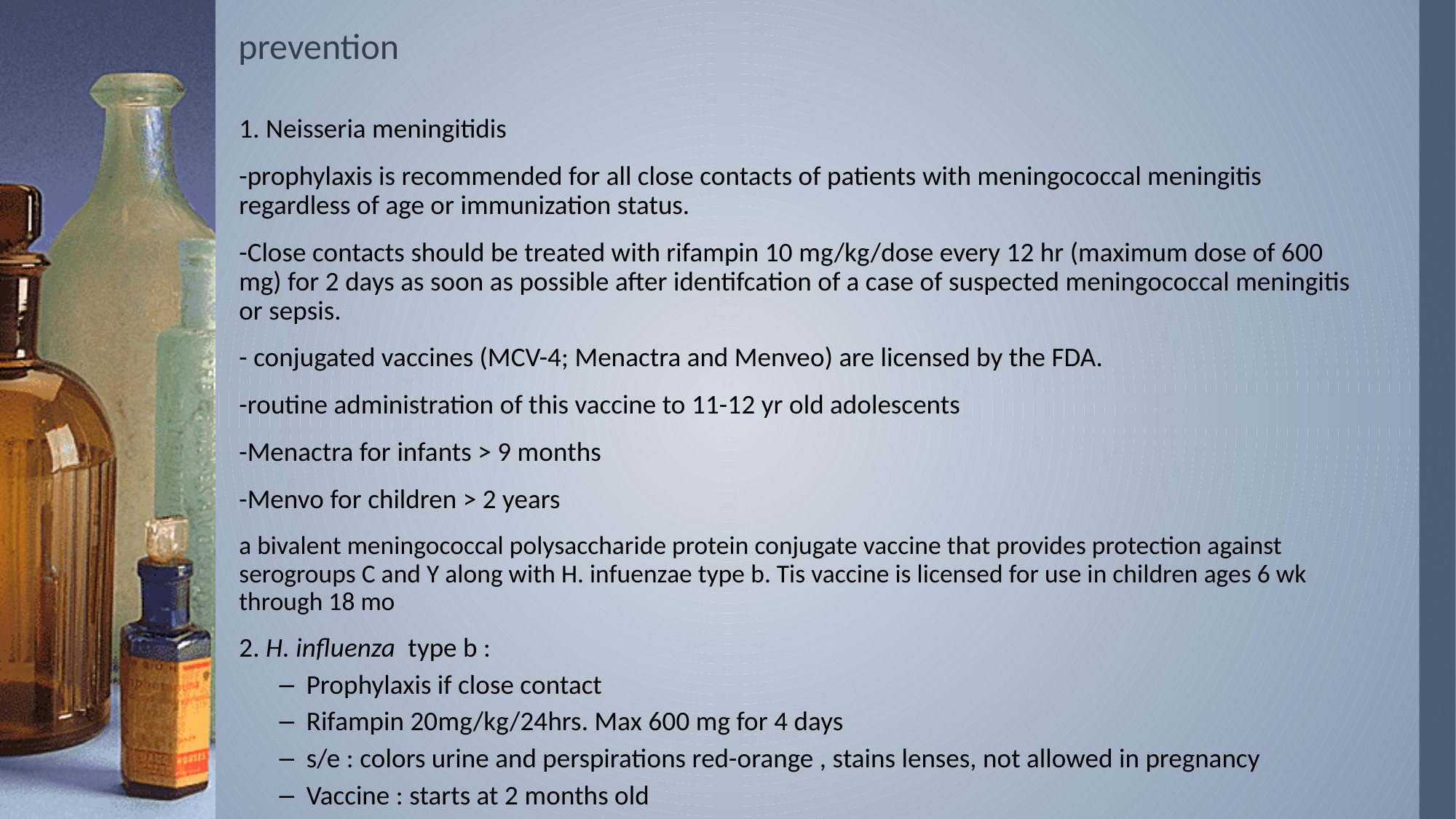

# prevention
1. Neisseria meningitidis
-prophylaxis is recommended for all close contacts of patients with meningococcal meningitis regardless of age or immunization status.
-Close contacts should be treated with rifampin 10 mg/kg/dose every 12 hr (maximum dose of 600 mg) for 2 days as soon as possible after identifcation of a case of suspected meningococcal meningitis or sepsis.
- conjugated vaccines (MCV-4; Menactra and Menveo) are licensed by the FDA.
-routine administration of this vaccine to 11-12 yr old adolescents
-Menactra for infants > 9 months
-Menvo for children > 2 years
a bivalent meningococcal polysaccharide protein conjugate vaccine that provides protection against serogroups C and Y along with H. infuenzae type b. Tis vaccine is licensed for use in children ages 6 wk through 18 mo
2. H. influenza  type b :
Prophylaxis if close contact
Rifampin 20mg/kg/24hrs. Max 600 mg for 4 days
s/e : colors urine and perspirations red-orange , stains lenses, not allowed in pregnancy
Vaccine : starts at 2 months old